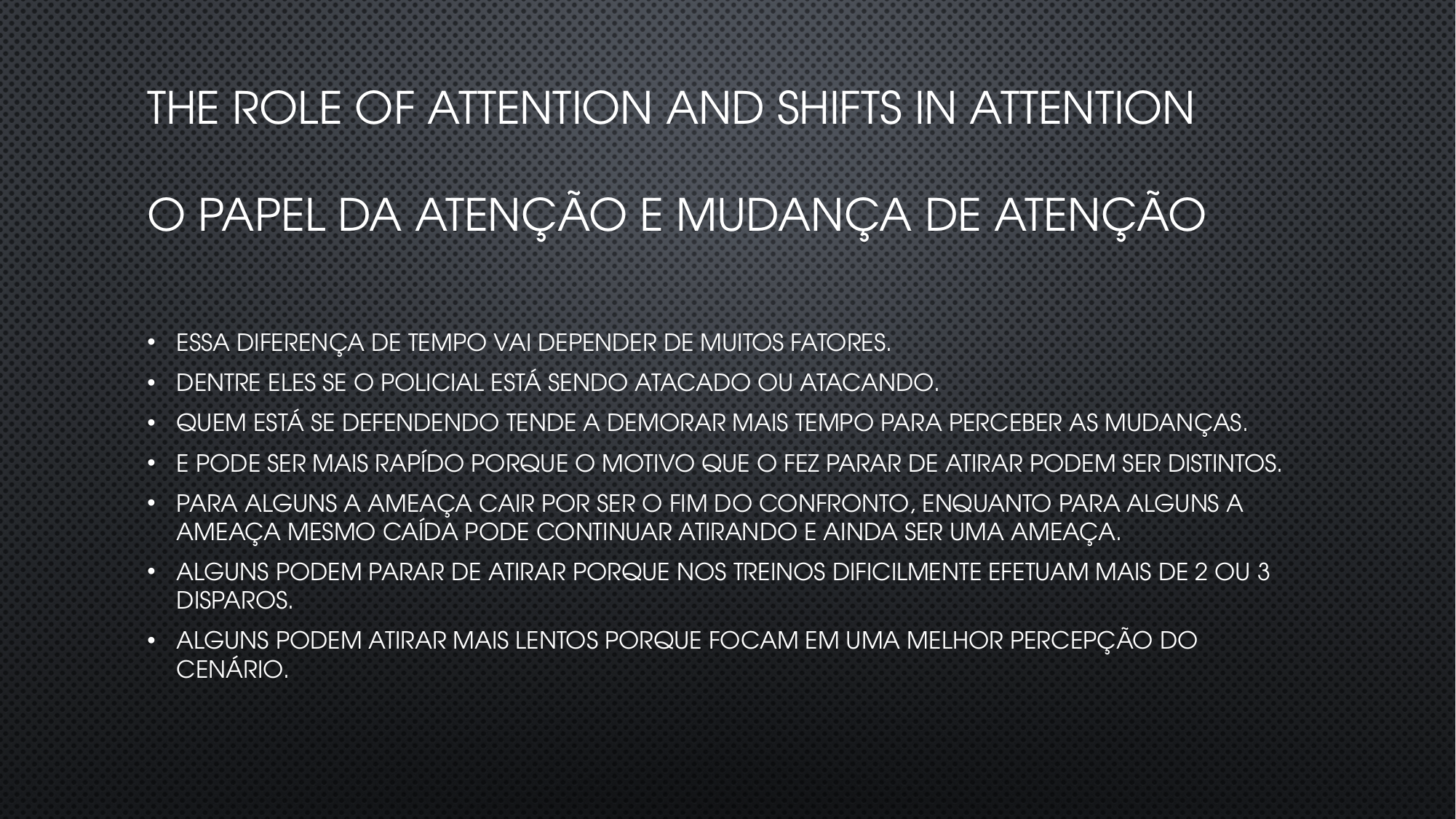

# The Role of Attention and Shifts in Attention o papel da atenção e mudança de atenção
essa diferença de tempo vai depender de muitos fatores.
dentre eles se o policial está sendo atacado ou atacando.
quem está se defendendo tende a demorar mais tempo para perceber as mudanças.
e pode ser mais rapído porque o motivo que o fez parar de atirar podem ser distintos.
para alguns a ameaça cair por ser o fim do confronto, enquanto para alguns a ameaça mesmo caída pode continuar atirando e ainda ser uma ameaça.
alguns podem parar de atirar porque nos treinos dificilmente efetuam mais de 2 ou 3 disparos.
alguns podem atirar mais lentos porque focam em uma melhor percepção do cenário.